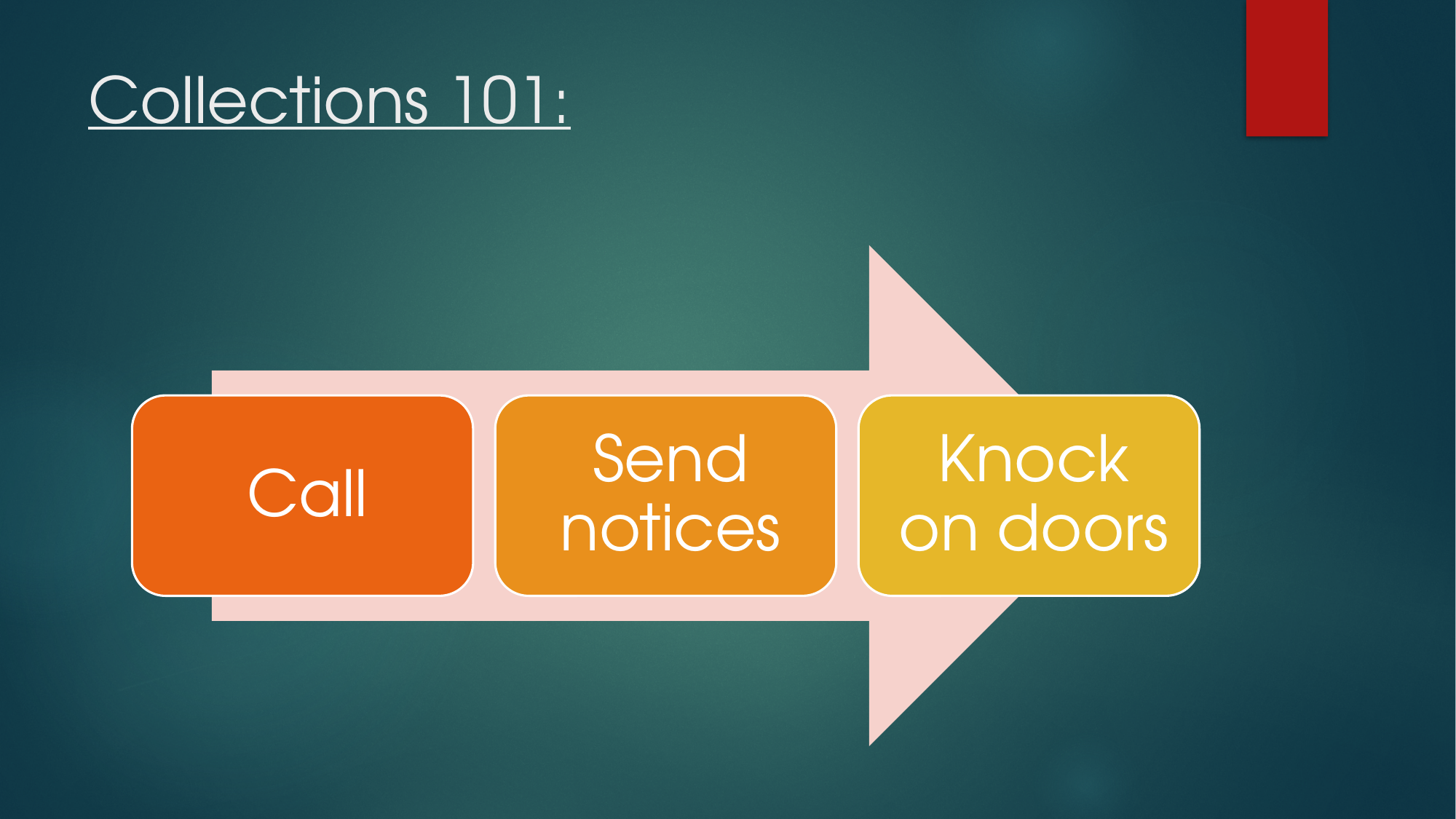

# Collections 101:
Call
Send notices
Knock on doors